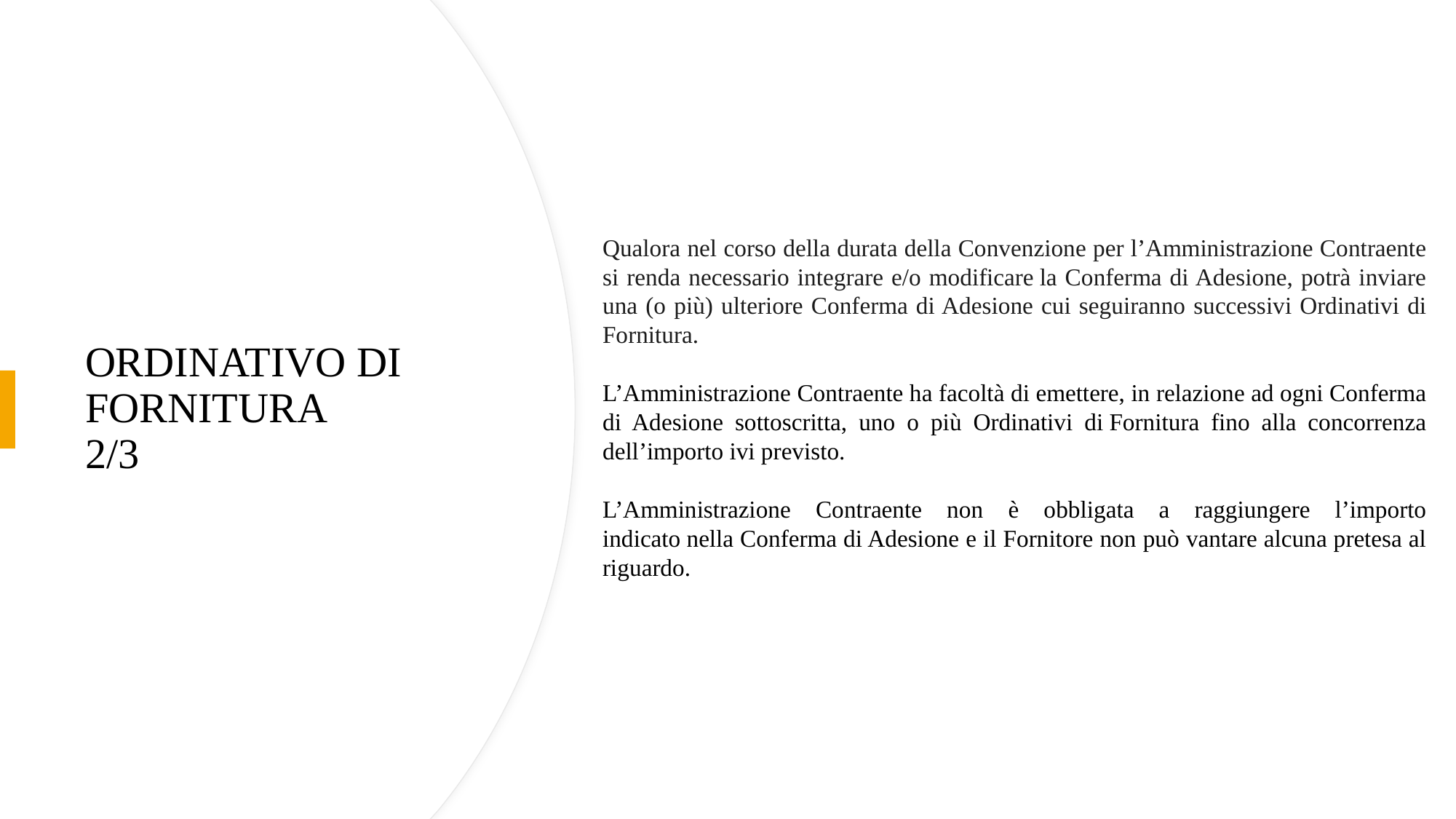

# ORDINATIVO DI FORNITURA  2/3

Qualora nel corso della durata della Convenzione per l’Amministrazione Contraente si renda necessario integrare e/o modificare la Conferma di Adesione, potrà inviare una (o più) ulteriore Conferma di Adesione cui seguiranno successivi Ordinativi di Fornitura.​

L’Amministrazione Contraente ha facoltà di emettere, in relazione ad ogni Conferma di Adesione sottoscritta, uno o più Ordinativi di Fornitura fino alla concorrenza dell’importo ivi previsto.

L’Amministrazione Contraente non è obbligata a raggiungere l’importo indicato nella Conferma di Adesione e il Fornitore non può vantare alcuna pretesa al riguardo.​